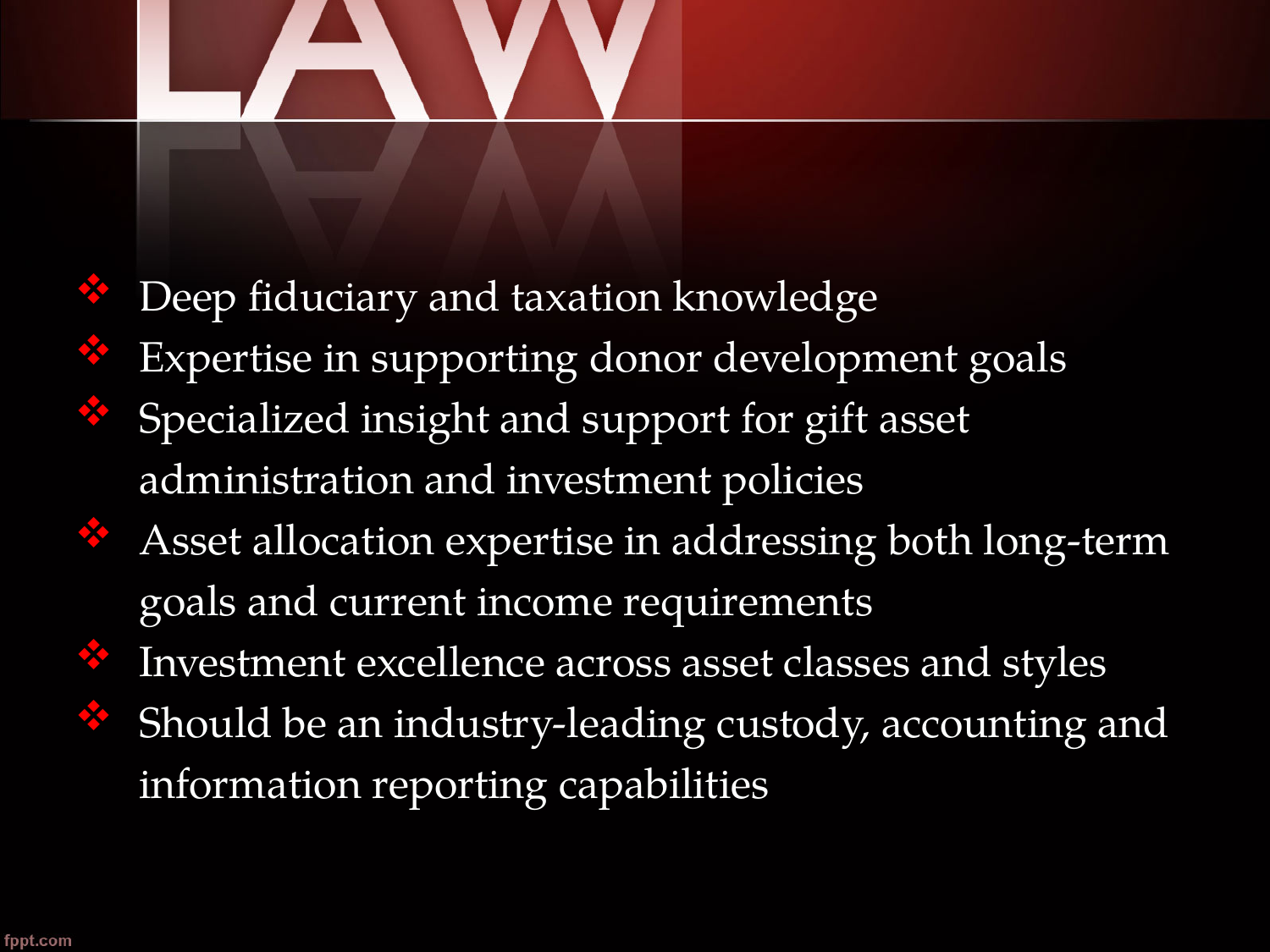

Deep fiduciary and taxation knowledge
Expertise in supporting donor development goals
Specialized insight and support for gift asset administration and investment policies
Asset allocation expertise in addressing both long-term goals and current income requirements
Investment excellence across asset classes and styles
Should be an industry-leading custody, accounting and information reporting capabilities